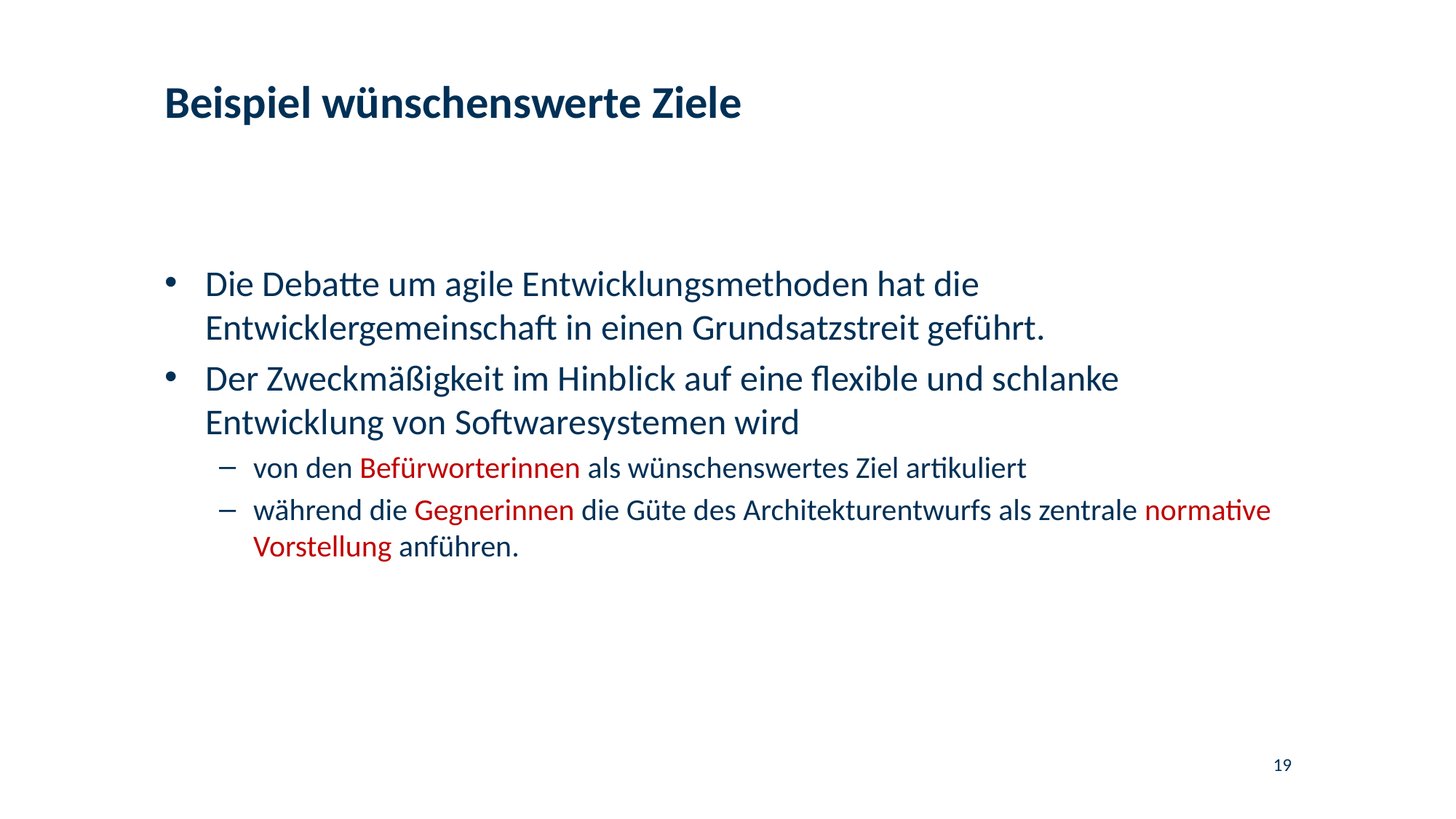

# Beispiel wünschenswerte Ziele
Die Debatte um agile Entwicklungsmethoden hat die Entwicklergemeinschaft in einen Grundsatzstreit geführt.
Der Zweckmäßigkeit im Hinblick auf eine flexible und schlanke Entwicklung von Softwaresystemen wird
von den Befürworterinnen als wünschenswertes Ziel artikuliert
während die Gegnerinnen die Güte des Architekturentwurfs als zentrale normative Vorstellung anführen.

19